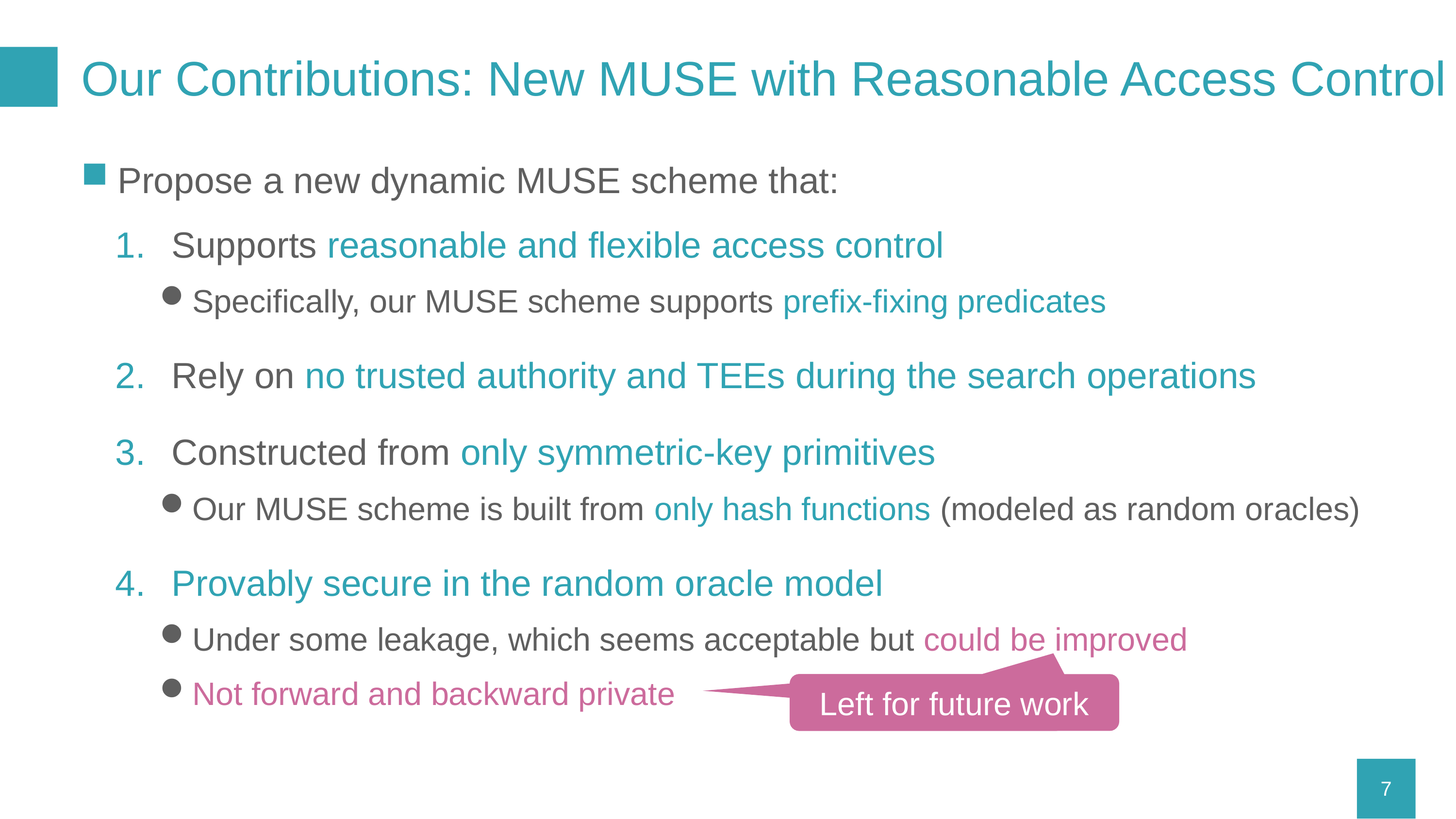

# Our Contributions: New MUSE with Reasonable Access Control
Propose a new dynamic MUSE scheme that:
 Supports reasonable and flexible access control
Specifically, our MUSE scheme supports prefix-fixing predicates
 Rely on no trusted authority and TEEs during the search operations
 Constructed from only symmetric-key primitives
Our MUSE scheme is built from only hash functions (modeled as random oracles)
 Provably secure in the random oracle model
Under some leakage, which seems acceptable but could be improved
Not forward and backward private

Left for future work

7